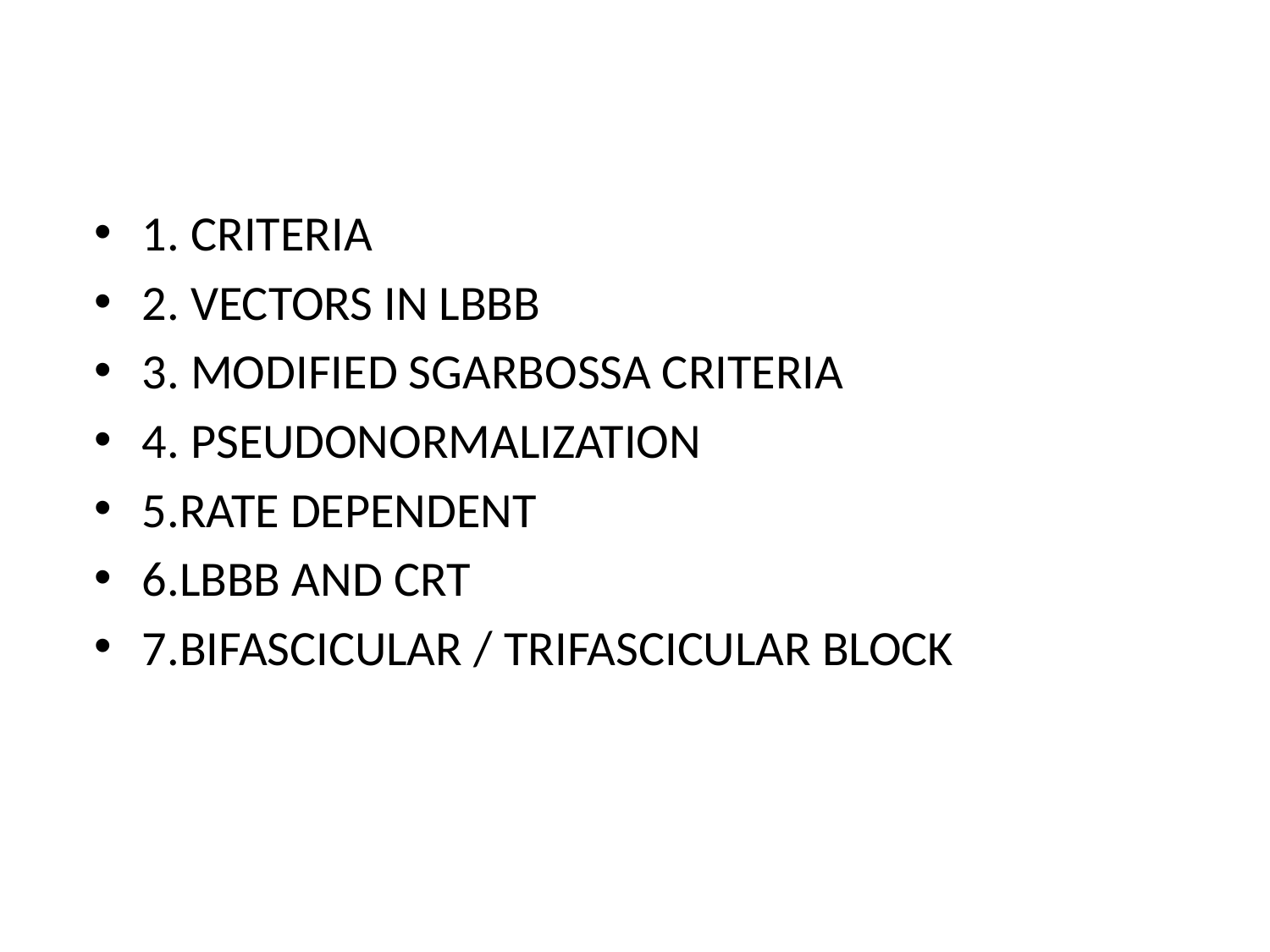

#
1. CRITERIA
2. VECTORS IN LBBB
3. MODIFIED SGARBOSSA CRITERIA
4. PSEUDONORMALIZATION
5.RATE DEPENDENT
6.LBBB AND CRT
7.BIFASCICULAR / TRIFASCICULAR BLOCK